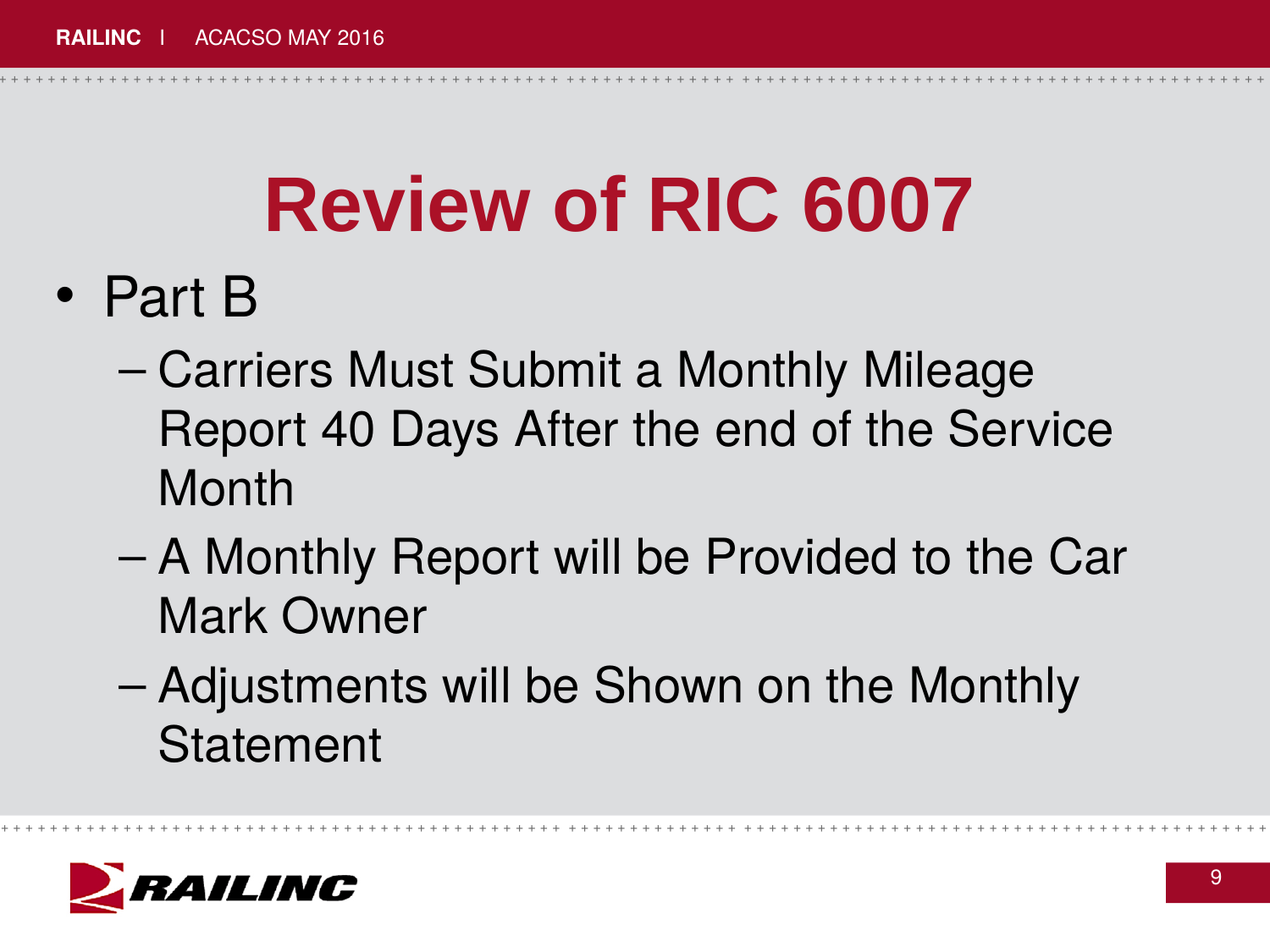

# Review of RIC 6007
Part B
Carriers Must Submit a Monthly Mileage Report 40 Days After the end of the Service Month
A Monthly Report will be Provided to the Car Mark Owner
Adjustments will be Shown on the Monthly Statement

9